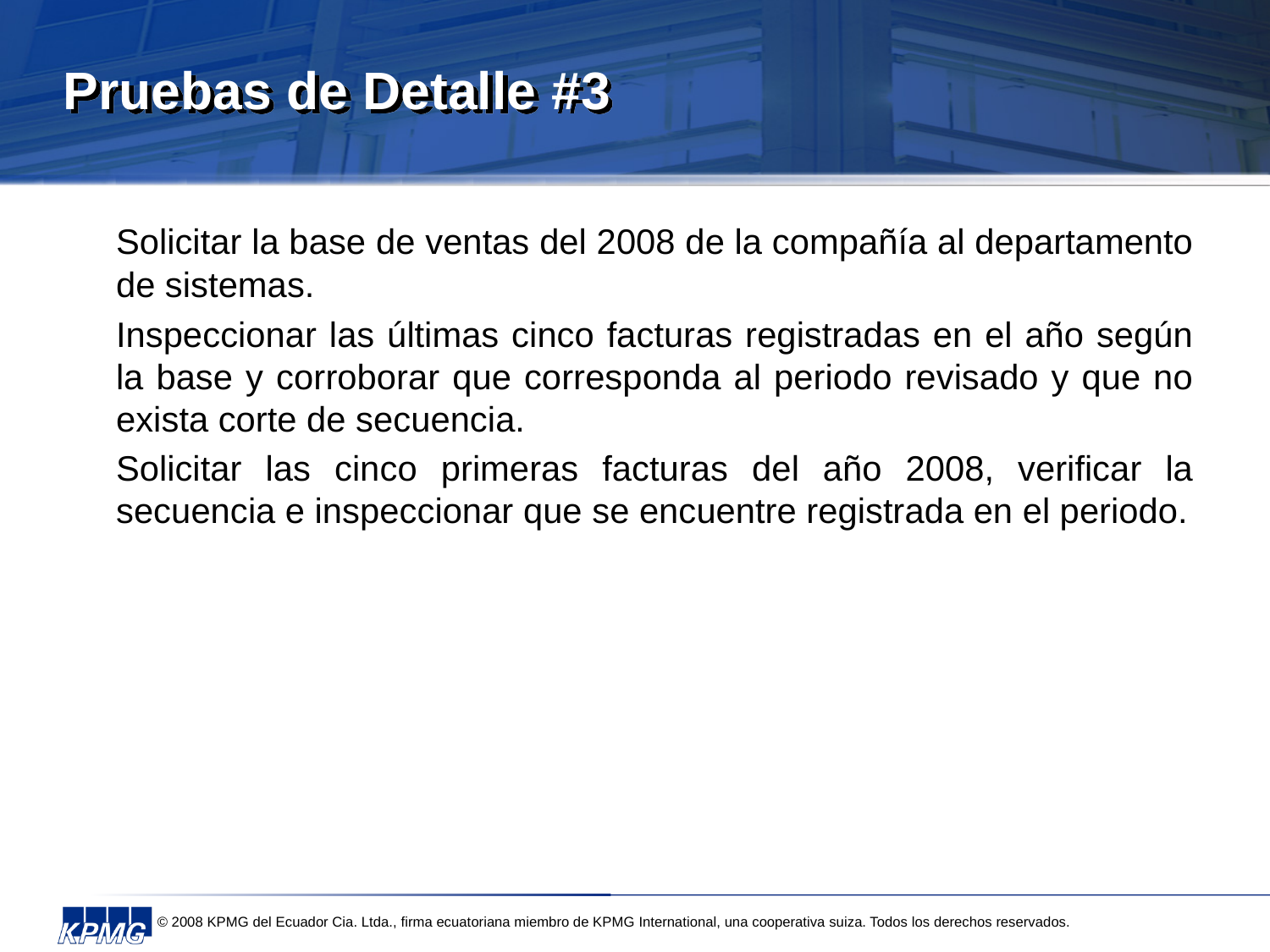

# Pruebas de Detalle #3
	Solicitar la base de ventas del 2008 de la compañía al departamento de sistemas.
	Inspeccionar las últimas cinco facturas registradas en el año según la base y corroborar que corresponda al periodo revisado y que no exista corte de secuencia.
	Solicitar las cinco primeras facturas del año 2008, verificar la secuencia e inspeccionar que se encuentre registrada en el periodo.